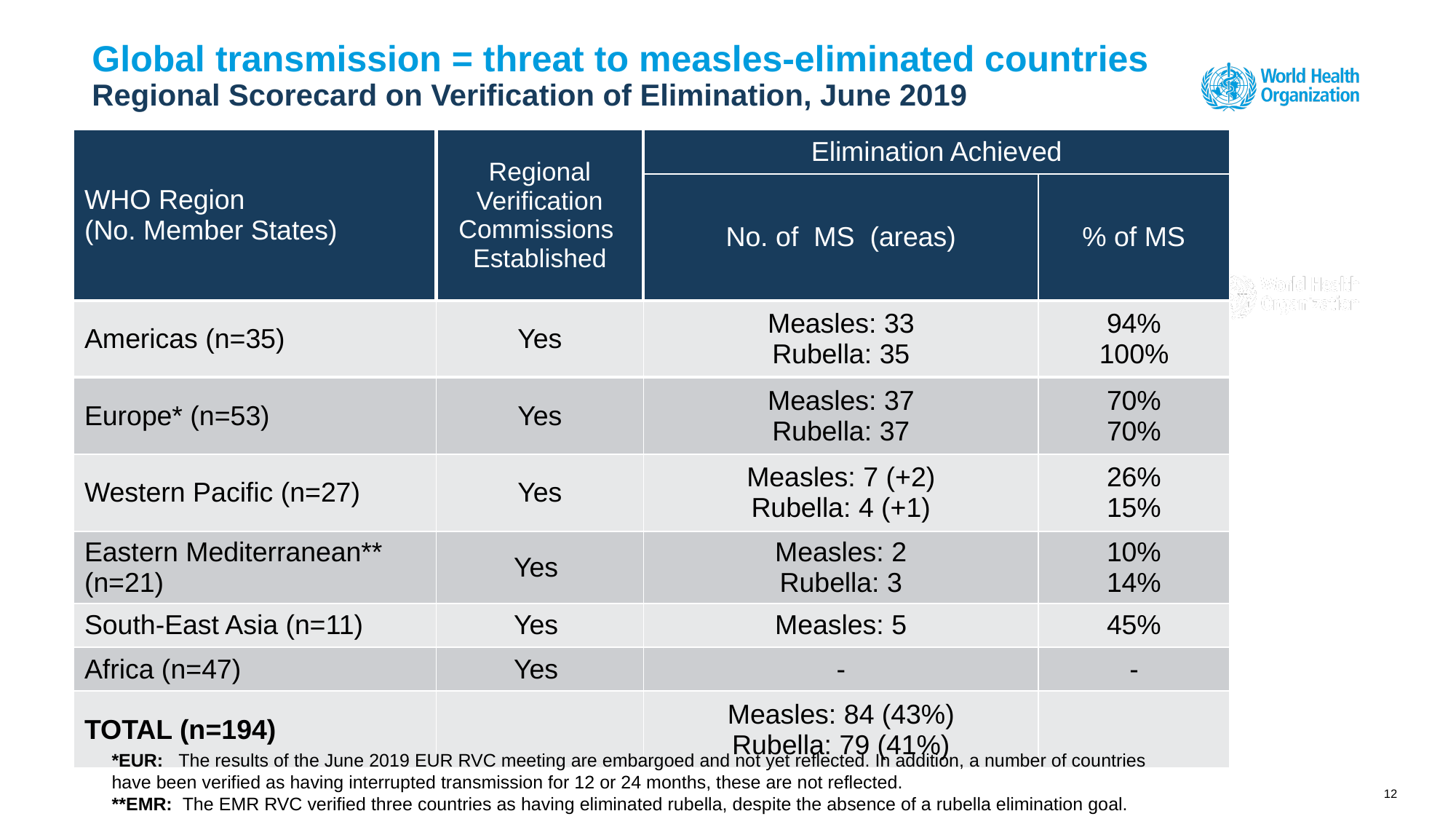

# Global transmission = threat to measles-eliminated countries Regional Scorecard on Verification of Elimination, June 2019
| WHO Region (No. Member States) | Regional Verification Commissions Established | Elimination Achieved |  |
| --- | --- | --- | --- |
|  |  | No. of MS (areas) | % of MS |
| Americas (n=35) | Yes | Measles: 33 Rubella: 35 | 94% 100% |
| Europe\* (n=53) | Yes | Measles: 37 Rubella: 37 | 70% 70% |
| Western Pacific (n=27) | Yes | Measles: 7 (+2) Rubella: 4 (+1) | 26% 15% |
| Eastern Mediterranean\*\* (n=21) | Yes | Measles: 2 Rubella: 3 | 10% 14% |
| South-East Asia (n=11) | Yes | Measles: 5 | 45% |
| Africa (n=47) | Yes | - | - |
| TOTAL (n=194) |  | Measles: 84 (43%) Rubella: 79 (41%) |  |
*EUR:   The results of the June 2019 EUR RVC meeting are embargoed and not yet reflected. In addition, a number of countries have been verified as having interrupted transmission for 12 or 24 months, these are not reflected.
**EMR:  The EMR RVC verified three countries as having eliminated rubella, despite the absence of a rubella elimination goal.
12